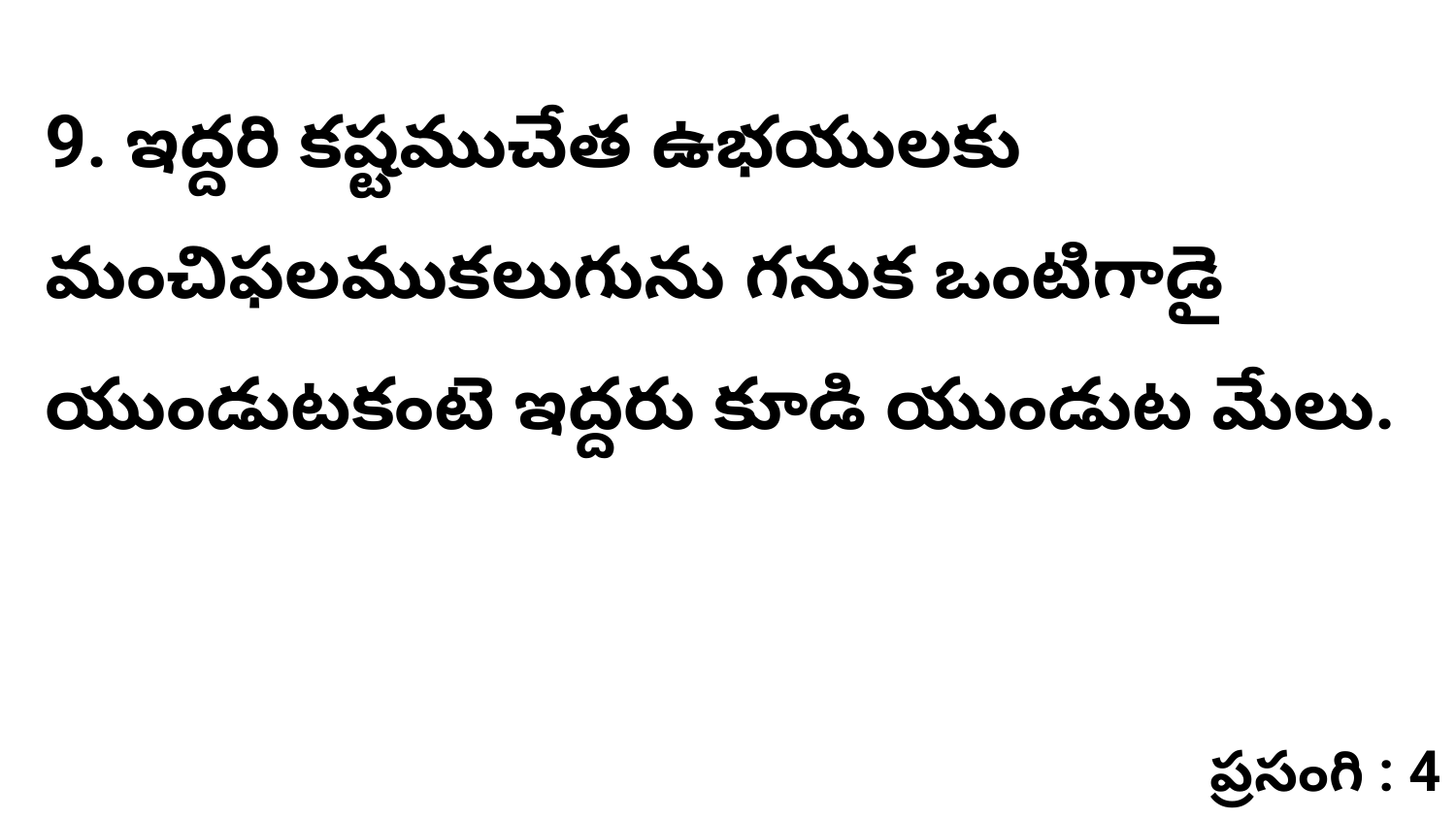

9. ఇద్దరి కష్టముచేత ఉభయులకు మంచిఫలముకలుగును గనుక ఒంటిగాడై యుండుటకంటె ఇద్దరు కూడి యుండుట మేలు.
ప్రసంగి : 4